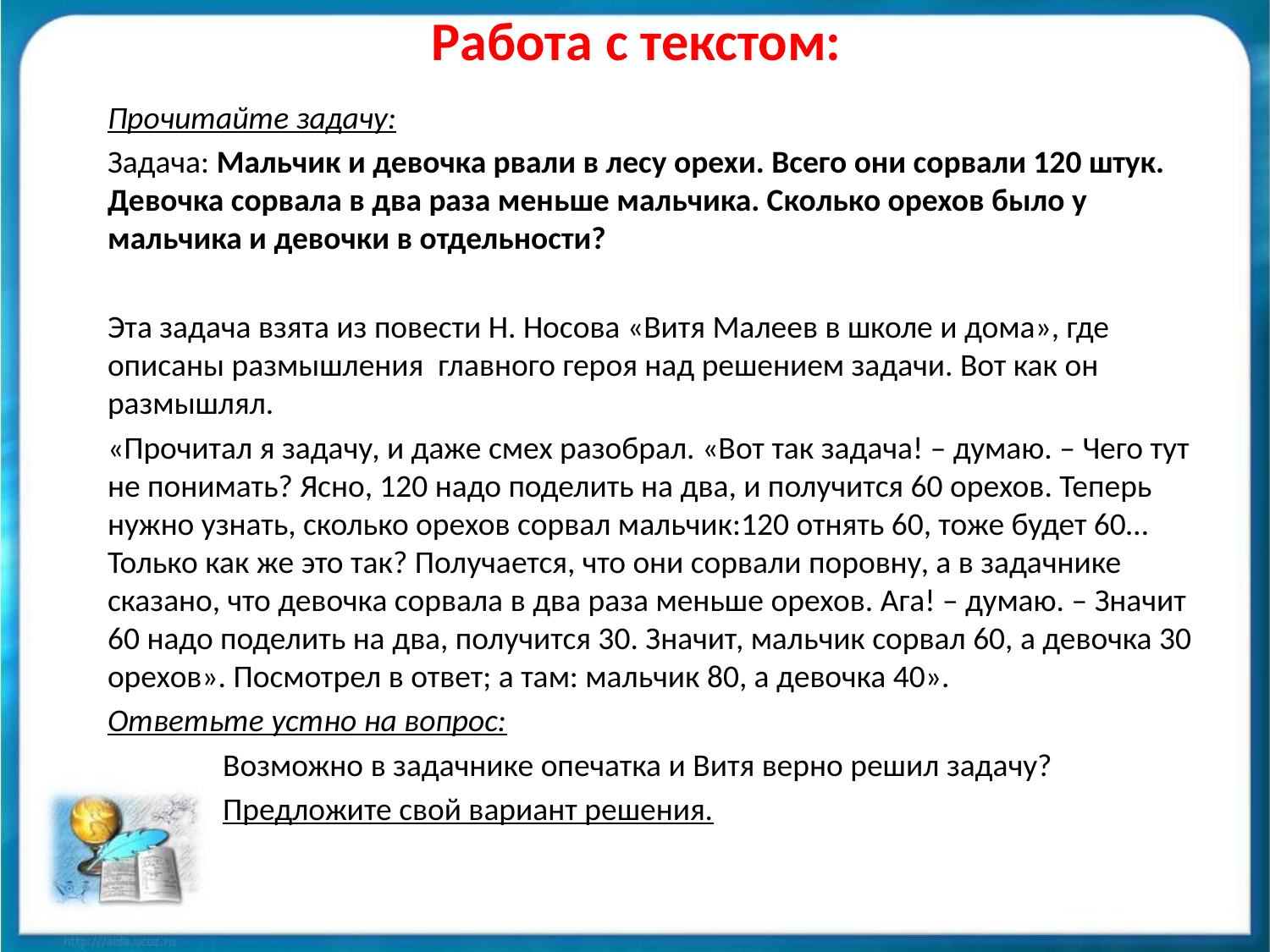

# Работа с текстом:

Прочитайте задачу:
Задача: Мальчик и девочка рвали в лесу орехи. Всего они сорвали 120 штук. Девочка сорвала в два раза меньше мальчика. Сколько орехов было у мальчика и девочки в отдельности?

Эта задача взята из повести Н. Носова «Витя Малеев в школе и дома», где описаны размышления  главного героя над решением задачи. Вот как он размышлял.
«Прочитал я задачу, и даже смех разобрал. «Вот так задача! – думаю. – Чего тут не понимать? Ясно, 120 надо поделить на два, и получится 60 орехов. Теперь нужно узнать, сколько орехов сорвал мальчик:120 отнять 60, тоже будет 60… Только как же это так? Получается, что они сорвали поровну, а в задачнике сказано, что девочка сорвала в два раза меньше орехов. Ага! – думаю. – Значит 60 надо поделить на два, получится 30. Значит, мальчик сорвал 60, а девочка 30 орехов». Посмотрел в ответ; а там: мальчик 80, а девочка 40».
Ответьте устно на вопрос:
                Возможно в задачнике опечатка и Витя верно решил задачу?
                Предложите свой вариант решения.